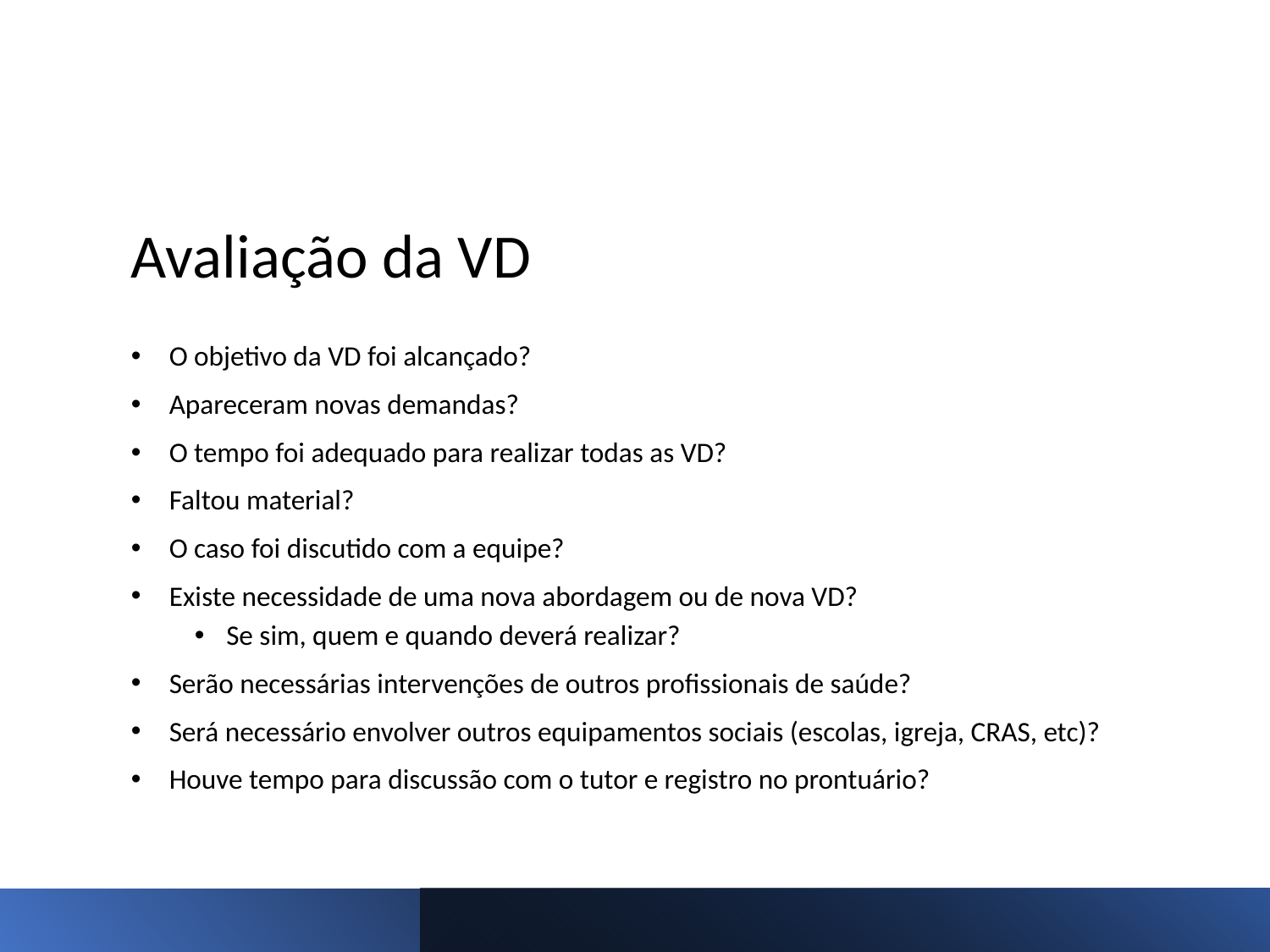

# Avaliação da VD
 O objetivo da VD foi alcançado?
 Apareceram novas demandas?
 O tempo foi adequado para realizar todas as VD?
 Faltou material?
 O caso foi discutido com a equipe?
 Existe necessidade de uma nova abordagem ou de nova VD?
Se sim, quem e quando deverá realizar?
 Serão necessárias intervenções de outros profissionais de saúde?
 Será necessário envolver outros equipamentos sociais (escolas, igreja, CRAS, etc)?
 Houve tempo para discussão com o tutor e registro no prontuário?